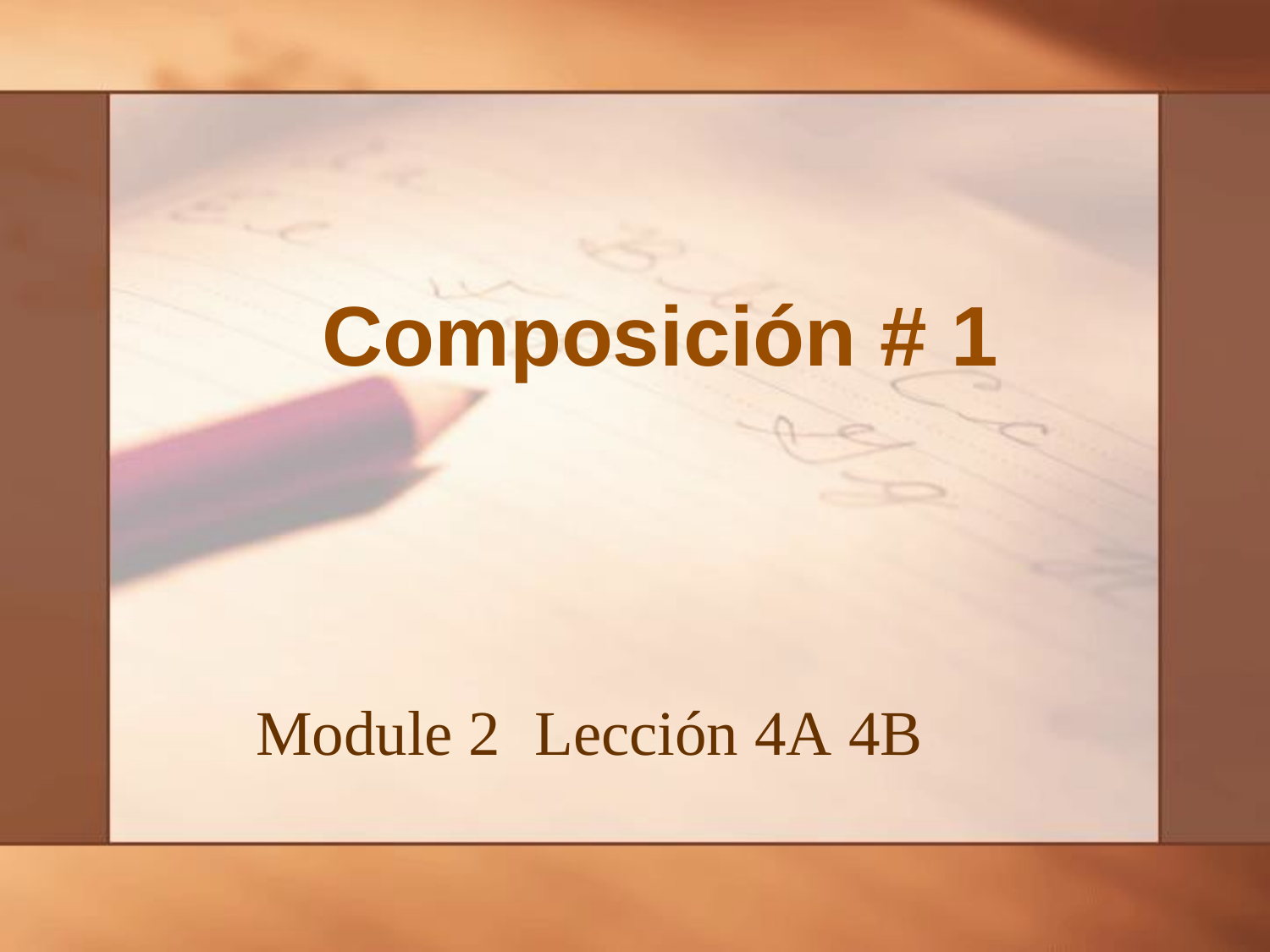

# Composición # 1
Module 2	Lección 4A 4B